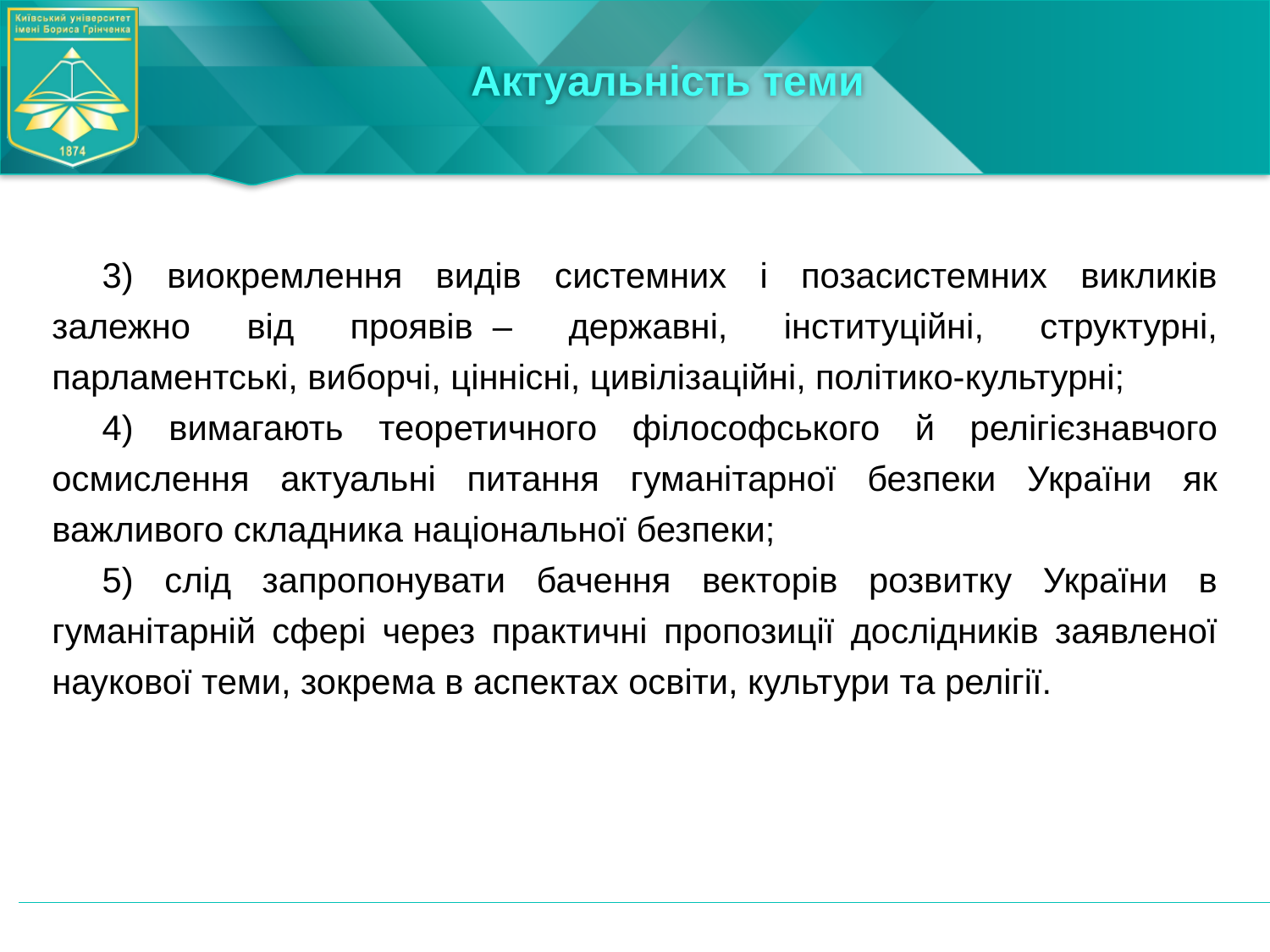

# Актуальність теми
3) виокремлення видів системних і позасистемних викликів залежно від проявів  – державні, інституційні, структурні, парламентські, виборчі, ціннісні, цивілізаційні, політико-культурні;
4) вимагають теоретичного філософського й релігієзнавчого осмислення актуальні питання гуманітарної безпеки України як важливого складника національної безпеки;
5) слід запропонувати бачення векторів розвитку України в гуманітарній сфері через практичні пропозиції дослідників заявленої наукової теми, зокрема в аспектах освіти, культури та релігії.